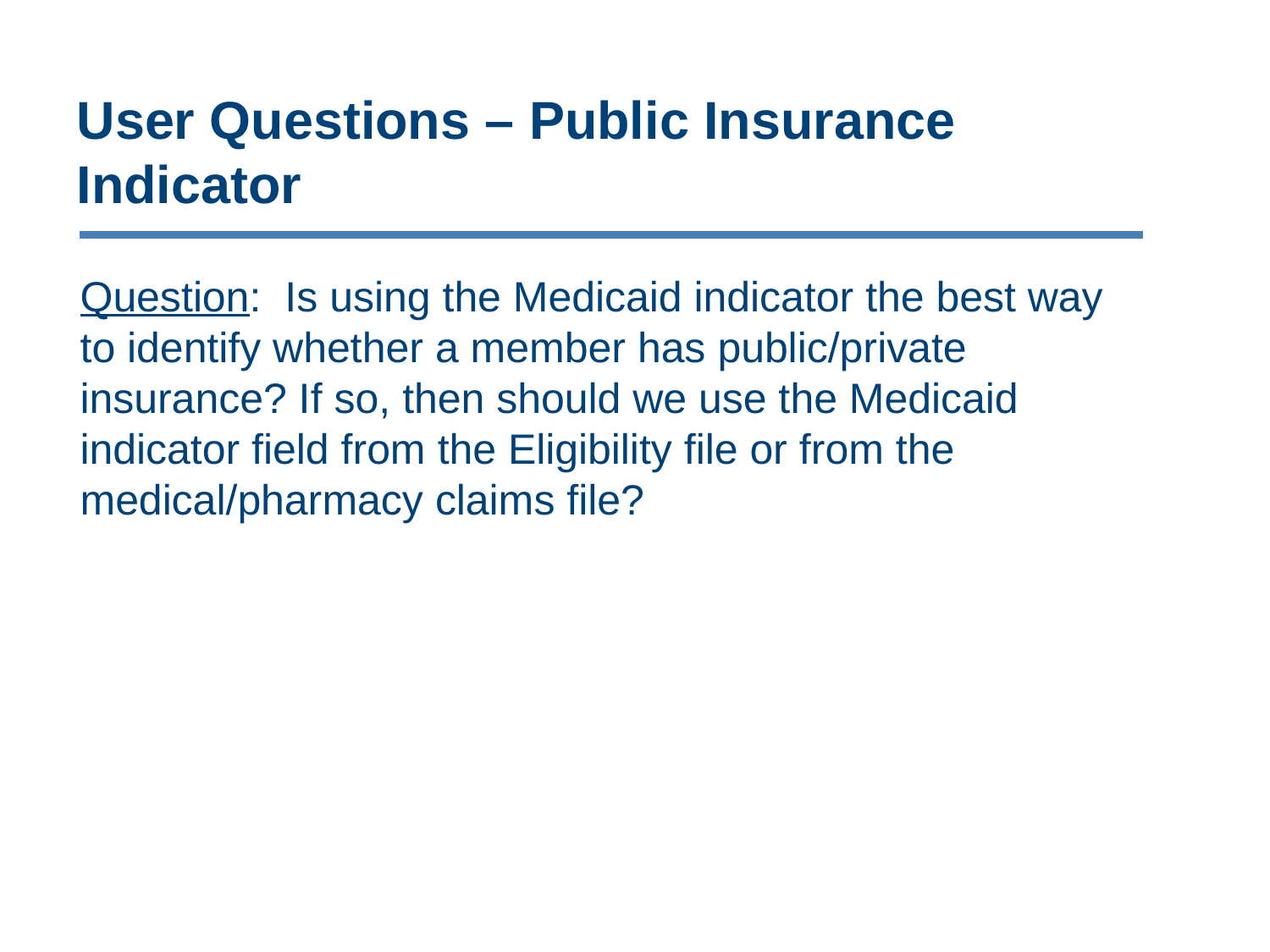

# User Questions – Public Insurance Indicator
Question:  Is using the Medicaid indicator the best way to identify whether a member has public/private insurance? If so, then should we use the Medicaid indicator field from the Eligibility file or from the medical/pharmacy claims file?